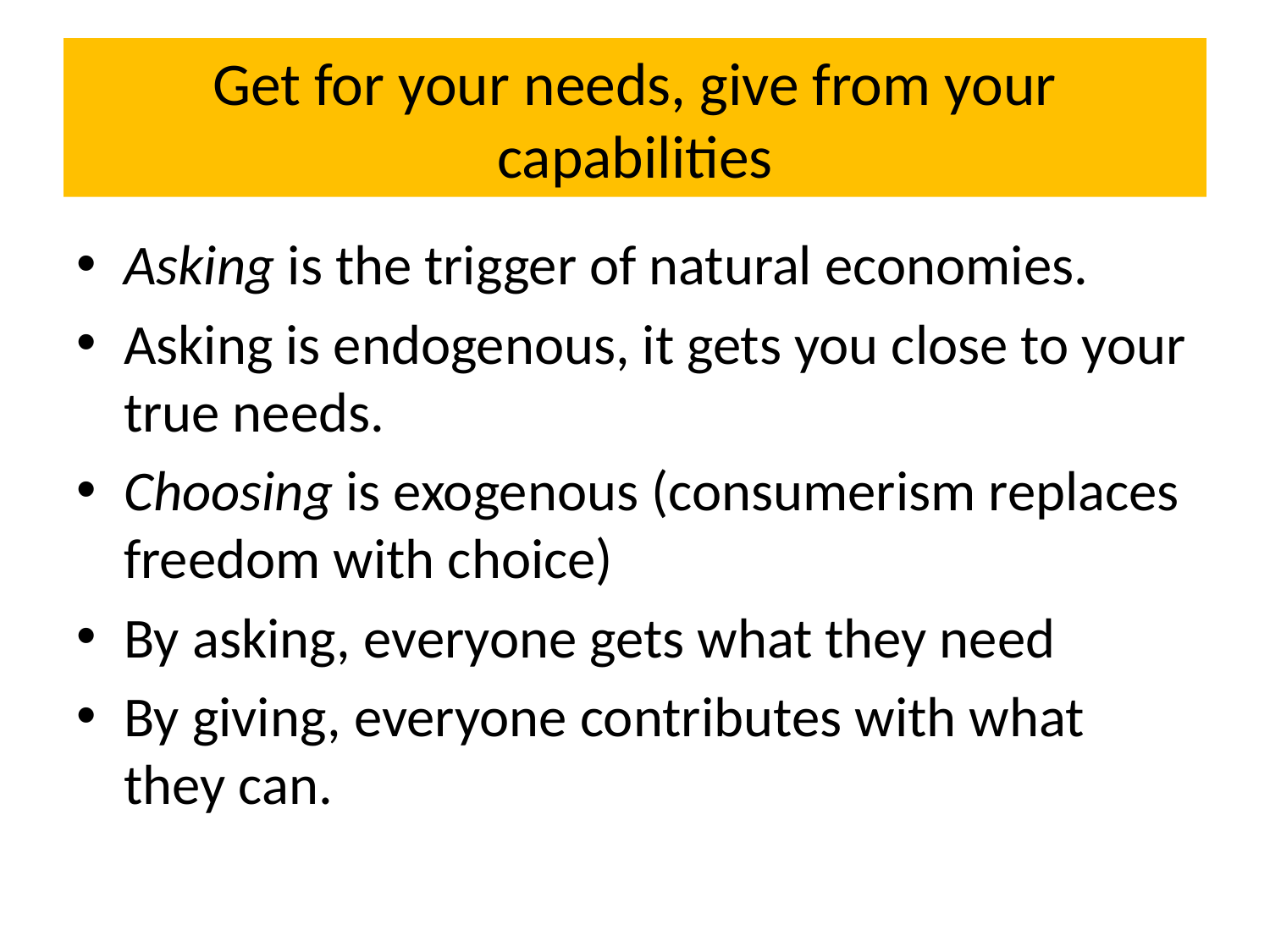

# Get for your needs, give from your capabilities
Asking is the trigger of natural economies.
Asking is endogenous, it gets you close to your true needs.
Choosing is exogenous (consumerism replaces freedom with choice)
By asking, everyone gets what they need
By giving, everyone contributes with what they can.